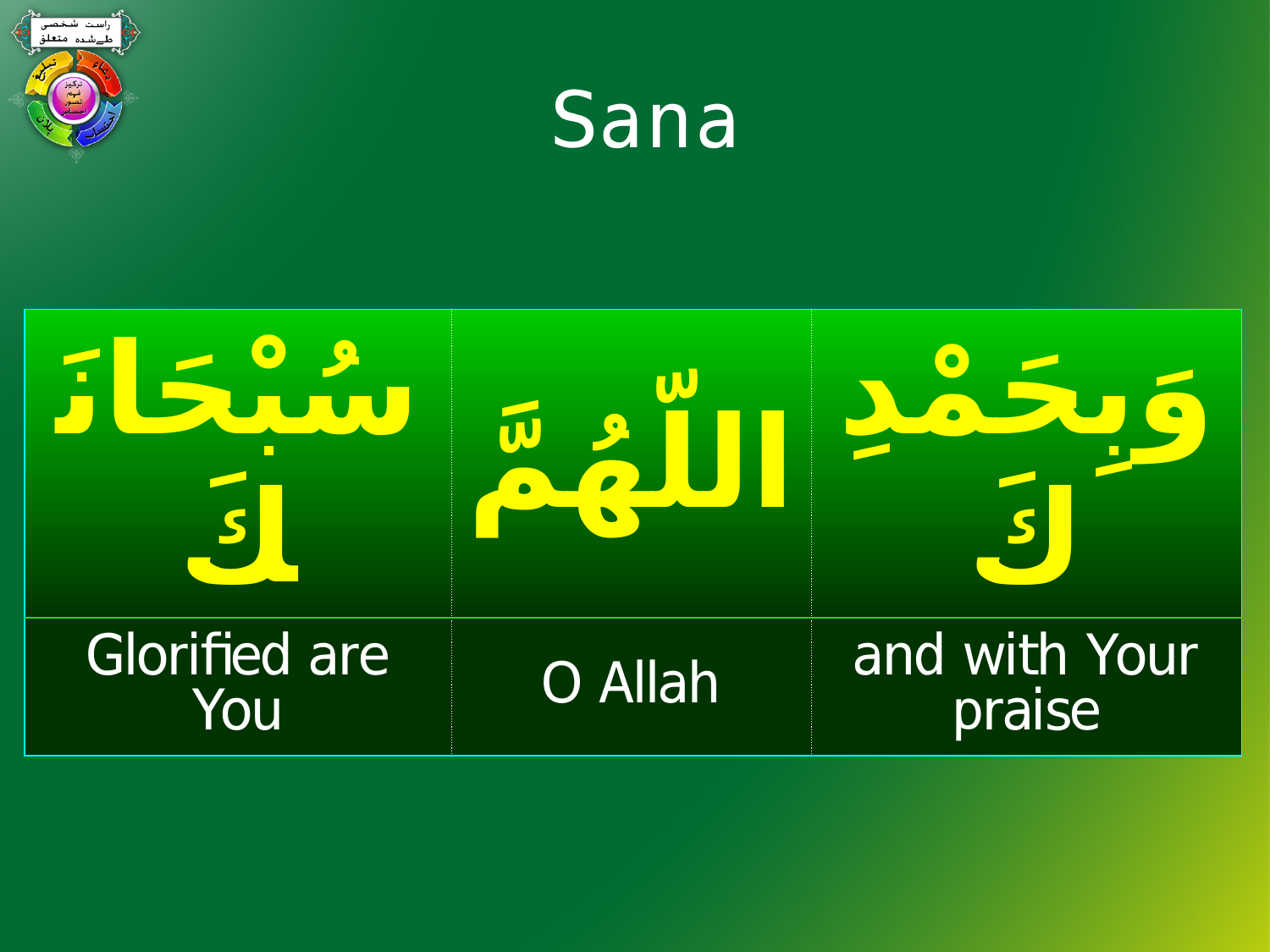

# Sana
| سُبْحَانَكَ | اللّهُمَّ | وَبِحَمْدِكَ |
| --- | --- | --- |
| Glorified are You | O Allah | and with Your praise |